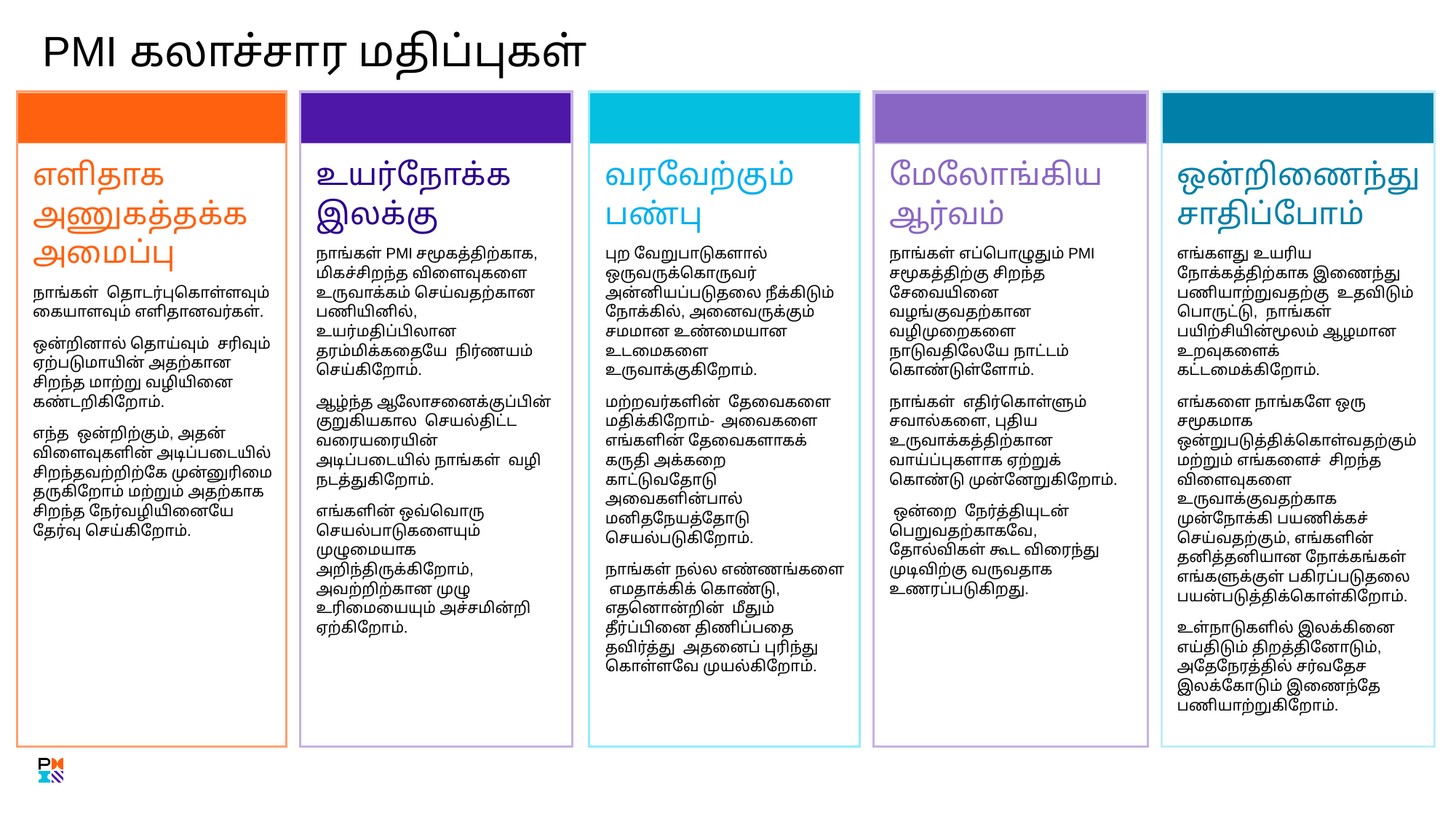

PMI கலாச்சார மதிப்புகள்

Aim Higher
எளிதாக அணுகத்தக்க அமைப்பு
நாங்கள்  தொடர்புகொள்ளவும் கையாளவும் எளிதானவர்கள்.
ஒன்றினால் தொய்வும்  சரிவும் ஏற்படுமாயின் அதற்கான சிறந்த மாற்று வழியினை கண்டறிகிறோம்.
எந்த  ஒன்றிற்கும், அதன் விளைவுகளின் அடிப்படையில் சிறந்தவற்றிற்கே முன்னுரிமை தருகிறோம் மற்றும் அதற்காக சிறந்த நேர்வழியினையே  தேர்வு செய்கிறோம்.
உயர்நோக்க இலக்கு
நாங்கள் PMI சமூகத்திற்காக, மிகச்சிறந்த விளைவுகளை உருவாக்கம் செய்வதற்கான பணியினில், உயர்மதிப்பிலான தரம்மிக்கதையே  நிர்ணயம் செய்கிறோம்.
ஆழ்ந்த ஆலோசனைக்குப்பின் குறுகியகால  செயல்திட்ட வரையரையின்  அடிப்படையில் நாங்கள்  வழி நடத்துகிறோம்.
எங்களின் ஒவ்வொரு  செயல்பாடுகளையும் முழுமையாக அறிந்திருக்கிறோம், அவற்றிற்கான முழு உரிமையையும் அச்சமின்றி  ஏற்கிறோம்.
வரவேற்கும் பண்பு
புற வேறுபாடுகளால்  ஒருவருக்கொருவர்  அன்னியப்படுதலை நீக்கிடும்  நோக்கில், அனைவருக்கும்  சமமான உண்மையான உடமைகளை உருவாக்குகிறோம்.
மற்றவர்களின்  தேவைகளை மதிக்கிறோம்-  அவைகளை எங்களின் தேவைகளாகக் கருதி அக்கறை  காட்டுவதோடு அவைகளின்பால் மனிதநேயத்தோடு செயல்படுகிறோம்.
நாங்கள் நல்ல எண்ணங்களை  எமதாக்கிக் கொண்டு, எதனொன்றின்  மீதும்  தீர்ப்பினை திணிப்பதை தவிர்த்து  அதனைப் புரிந்து கொள்ளவே முயல்கிறோம்.

மேலோங்கிய ஆர்வம்
நாங்கள் எப்பொழுதும் PMI சமூகத்திற்கு சிறந்த சேவையினை வழங்குவதற்கான வழிமுறைகளை நாடுவதிலேயே நாட்டம் கொண்டுள்ளோம்.
நாங்கள்  எதிர்கொள்ளும்  சவால்களை, புதிய உருவாக்கத்திற்கான  வாய்ப்புகளாக ஏற்றுக் கொண்டு முன்னேறுகிறோம்.
 ஒன்றை  நேர்த்தியுடன்  பெறுவதற்காகவே, தோல்விகள் கூட விரைந்து முடிவிற்கு வருவதாக உணரப்படுகிறது.

ஒன்றிணைந்து சாதிப்போம்
எங்களது உயரிய நோக்கத்திற்காக இணைந்து பணியாற்றுவதற்கு  உதவிடும் பொருட்டு,  நாங்கள்  பயிற்சியின்மூலம் ஆழமான உறவுகளைக் கட்டமைக்கிறோம்.
எங்களை நாங்களே ஒரு  சமூகமாக ஒன்றுபடுத்திக்கொள்வதற்கும்  மற்றும் எங்களைச்  சிறந்த விளைவுகளை உருவாக்குவதற்காக முன்நோக்கி பயணிக்கச் செய்வதற்கும், எங்களின்  தனித்தனியான நோக்கங்கள் எங்களுக்குள் பகிரப்படுதலை  பயன்படுத்திக்கொள்கிறோம்.
உள்நாடுகளில் இலக்கினை எய்திடும் திறத்தினோடும், அதேநேரத்தில் சர்வதேச இலக்கோடும் இணைந்தே  பணியாற்றுகிறோம்.